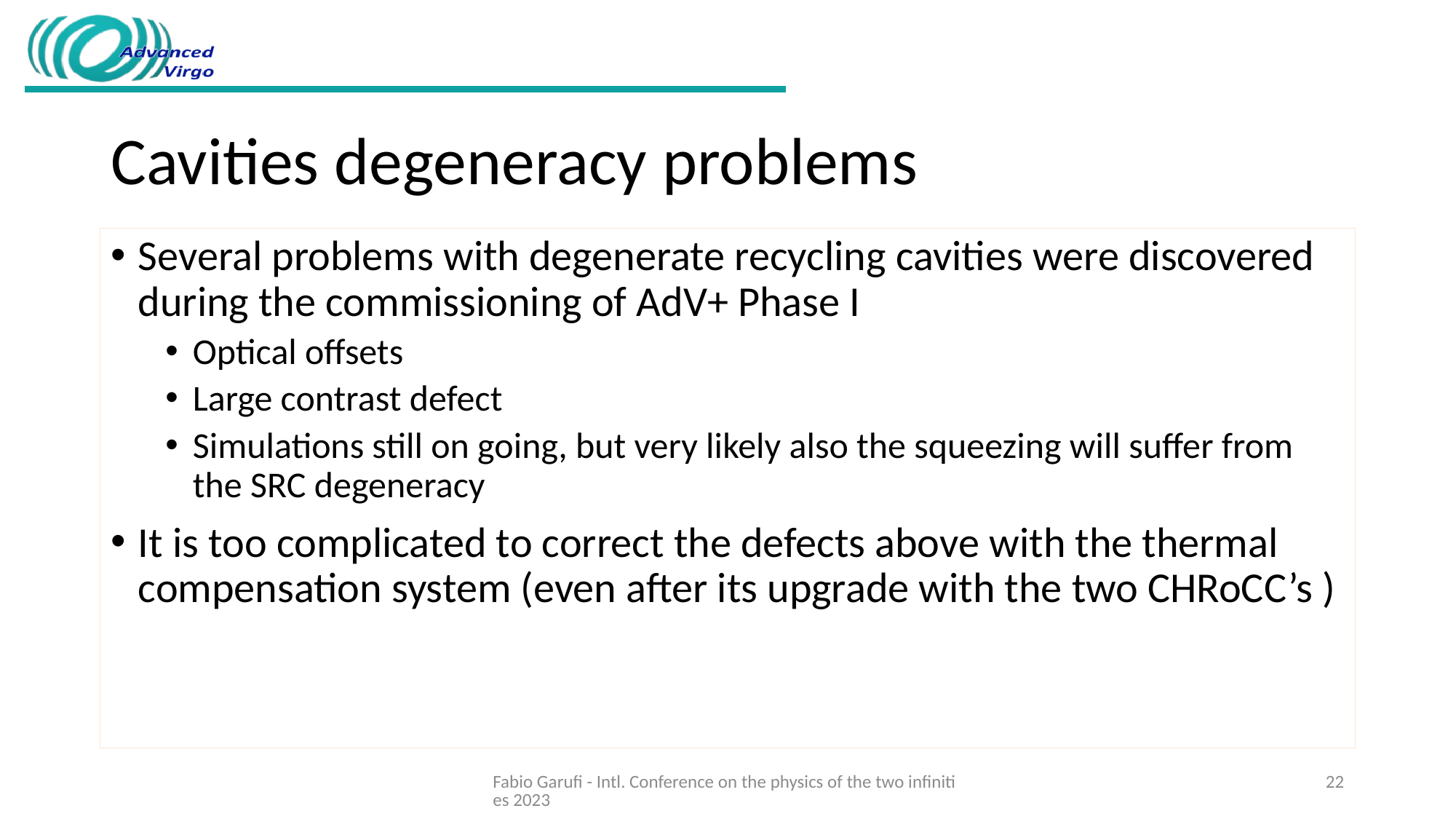

# Cavities degeneracy problems
Several problems with degenerate recycling cavities were discovered during the commissioning of AdV+ Phase I
Optical offsets
Large contrast defect
Simulations still on going, but very likely also the squeezing will suffer from the SRC degeneracy
It is too complicated to correct the defects above with the thermal compensation system (even after its upgrade with the two CHRoCC’s )

Fabio Garufi - Intl. Conference on the physics of the two infinities 2023
22